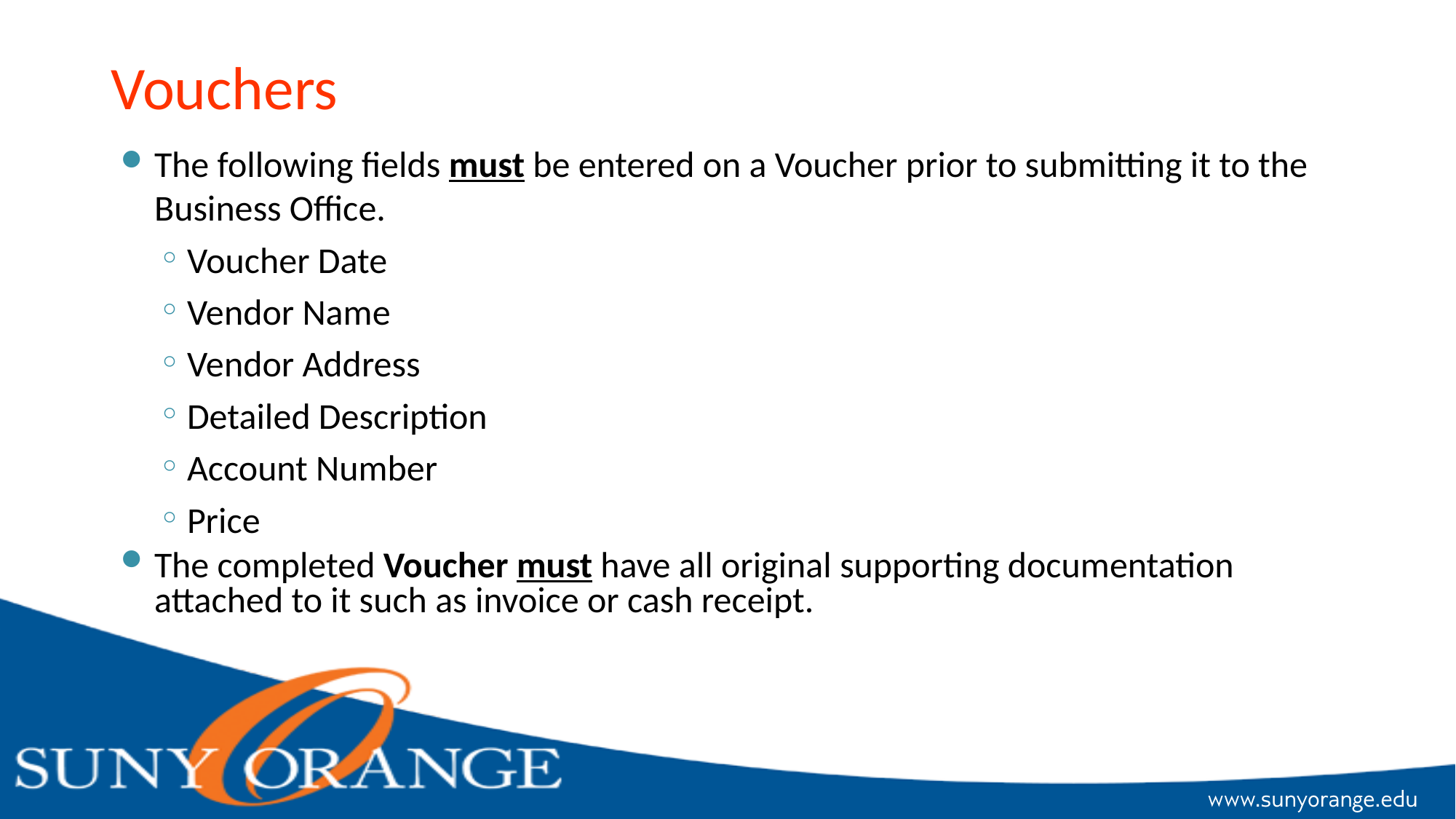

# Vouchers
The following fields must be entered on a Voucher prior to submitting it to the Business Office.
Voucher Date
Vendor Name
Vendor Address
Detailed Description
Account Number
Price
The completed Voucher must have all original supporting documentation attached to it such as invoice or cash receipt.